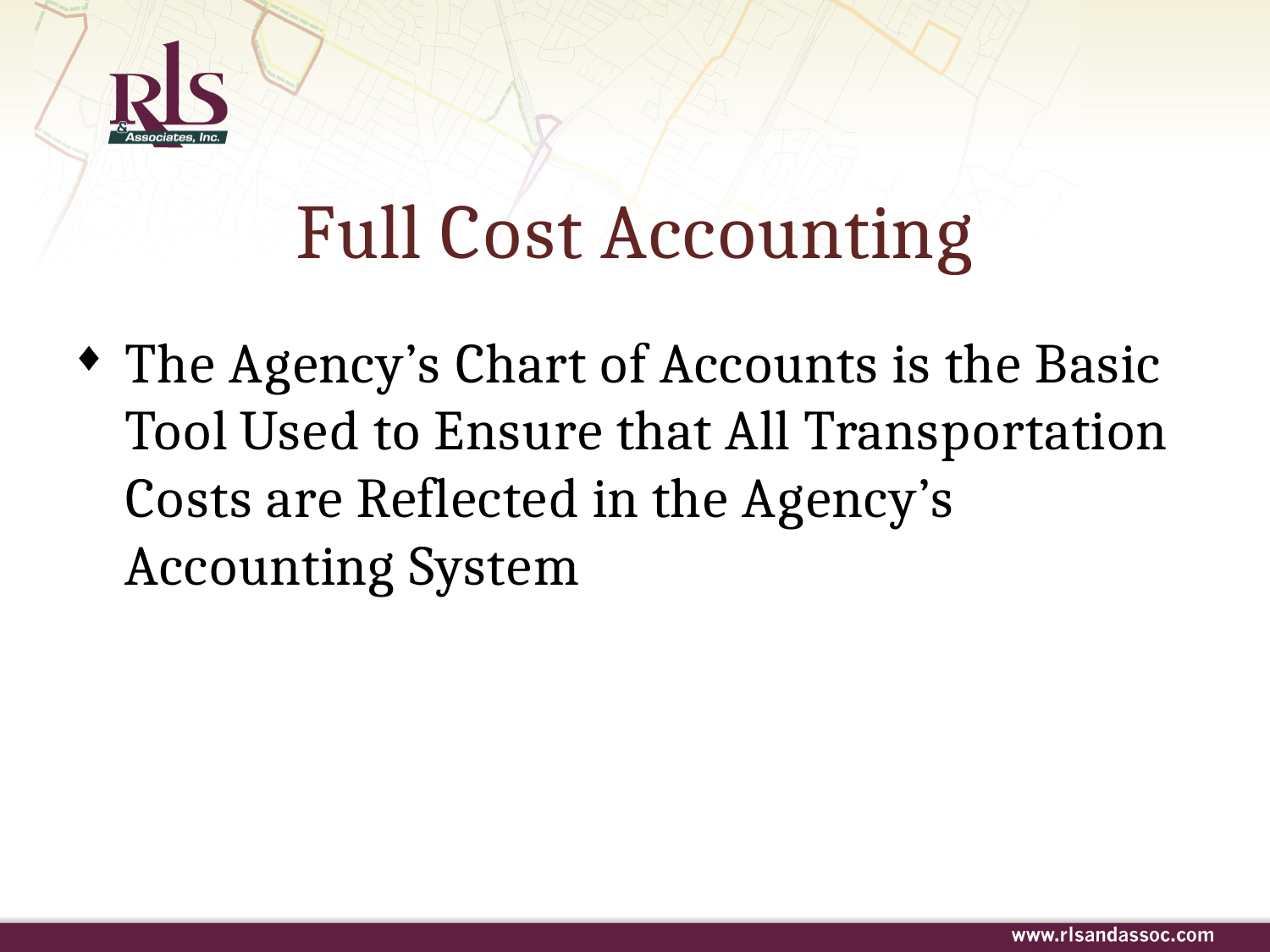

# Full Cost Accounting
The Agency’s Chart of Accounts is the Basic Tool Used to Ensure that All Transportation Costs are Reflected in the Agency’s Accounting System